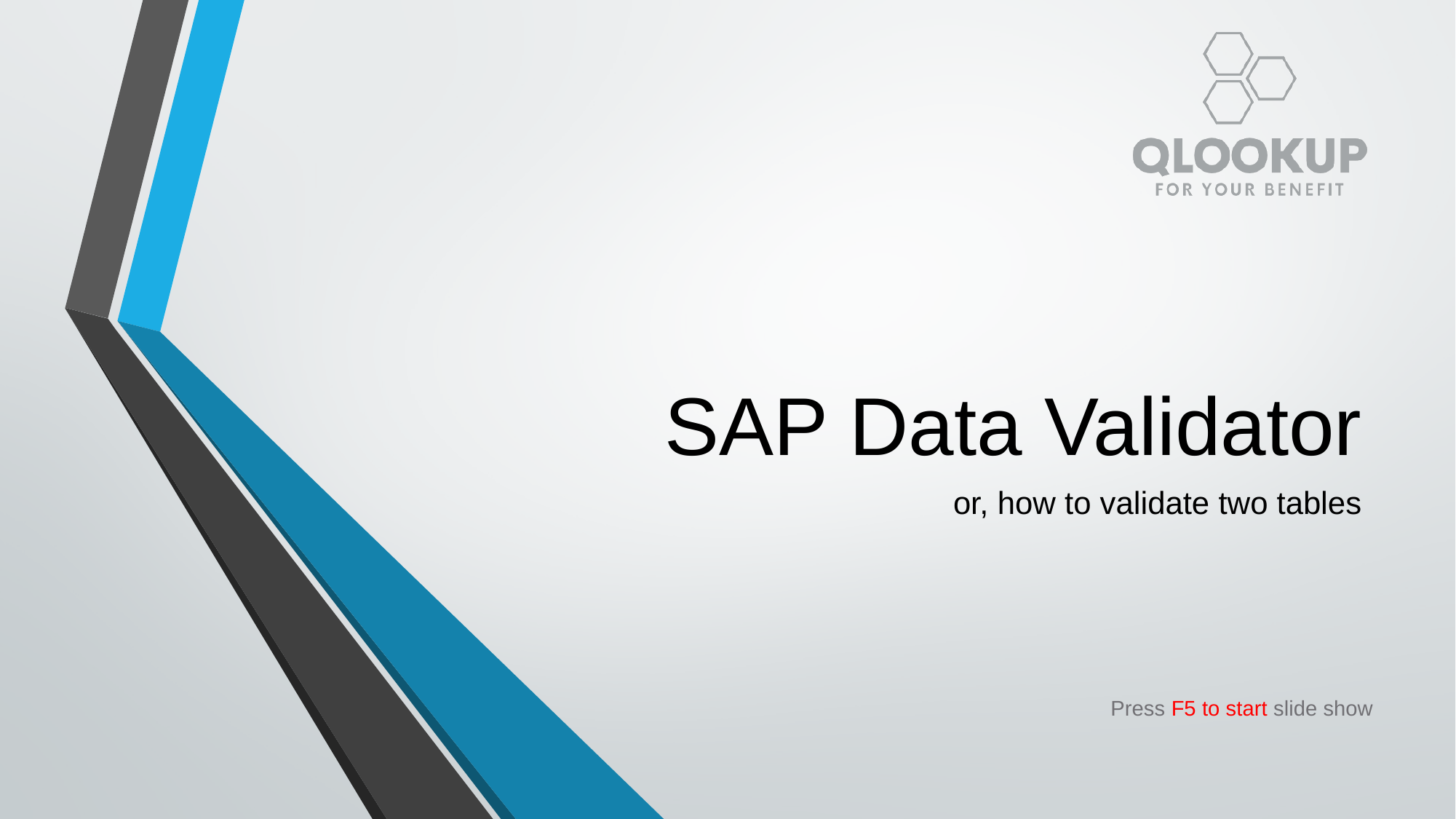

# SAP Data Validator
or, how to validate two tables
Press F5 to start slide show